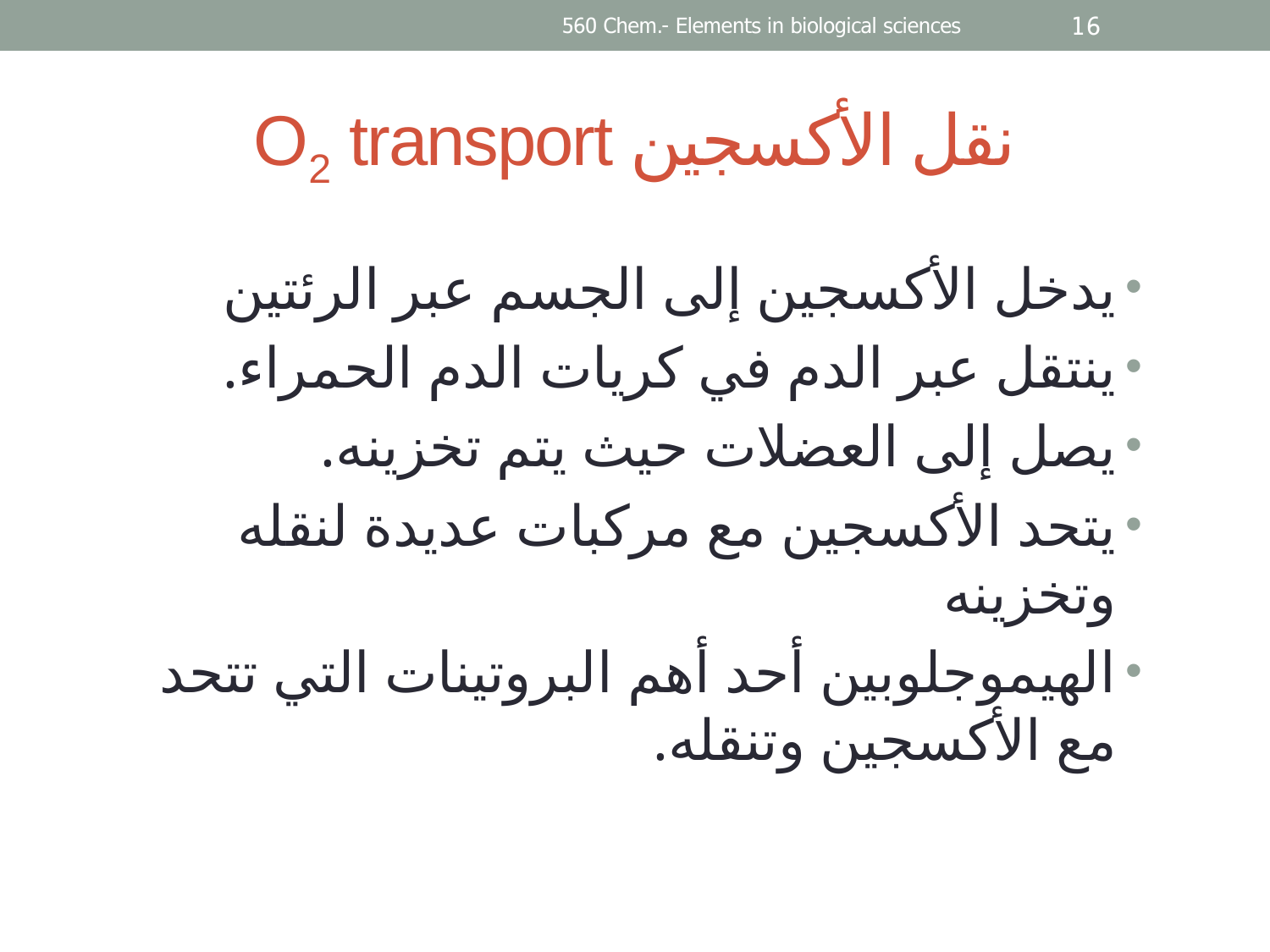

560 Chem.- Elements in biological sciences
16
# نقل الأكسجين O2 transport
يدخل الأكسجين إلى الجسم عبر الرئتين
ينتقل عبر الدم في كريات الدم الحمراء.
يصل إلى العضلات حيث يتم تخزينه.
يتحد الأكسجين مع مركبات عديدة لنقله وتخزينه
الهيموجلوبين أحد أهم البروتينات التي تتحد مع الأكسجين وتنقله.